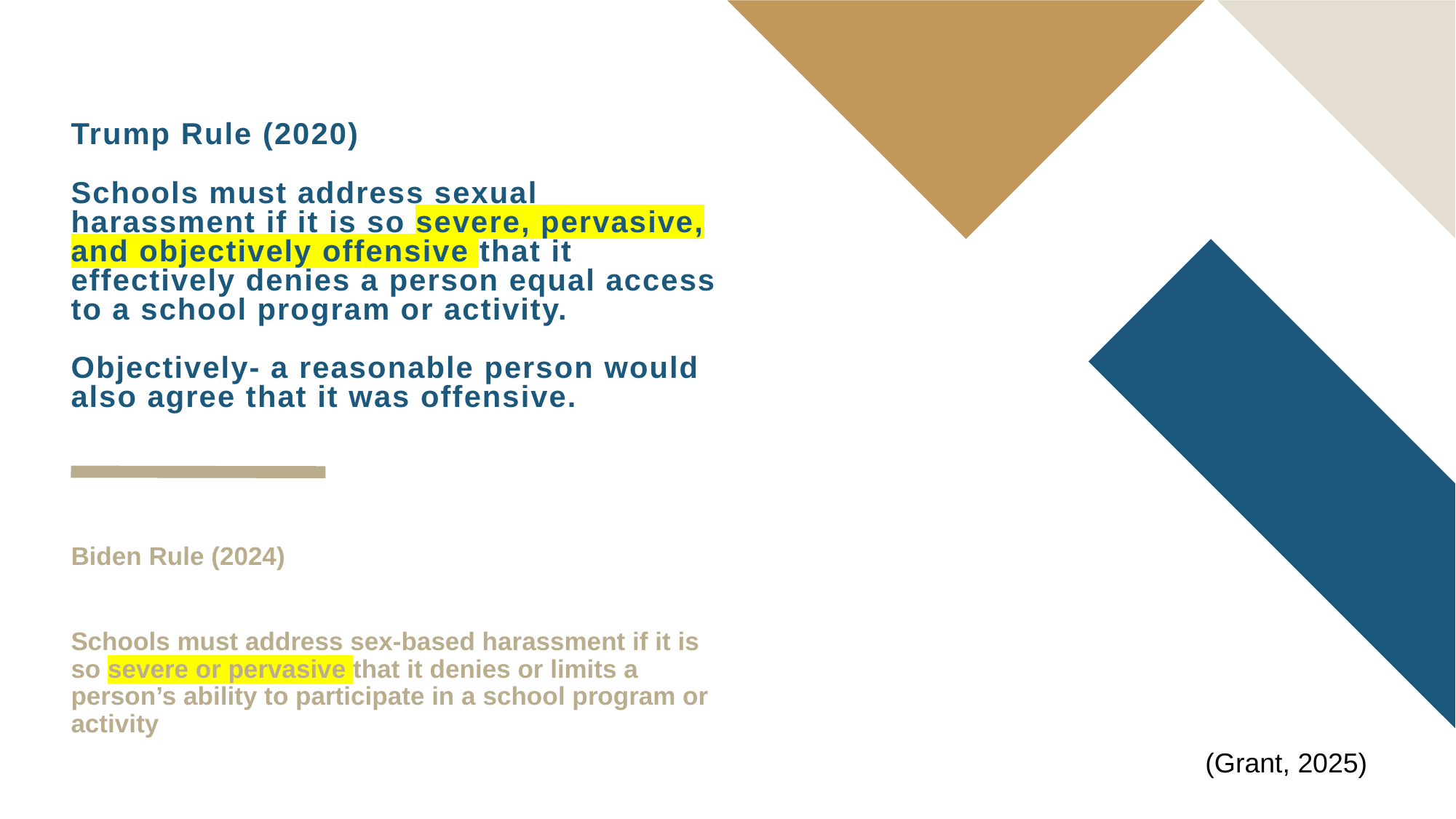

# Trump Rule (2020)

Schools must address sexual harassment if it is so severe, pervasive, and objectively offensive that it effectively denies a person equal access to a school program or activity.

Objectively- a reasonable person would also agree that it was offensive.

Biden Rule (2024)

Schools must address sex-based harassment if it is so severe or pervasive that it denies or limits a person’s ability to participate in a school program or activity

(Grant, 2025)